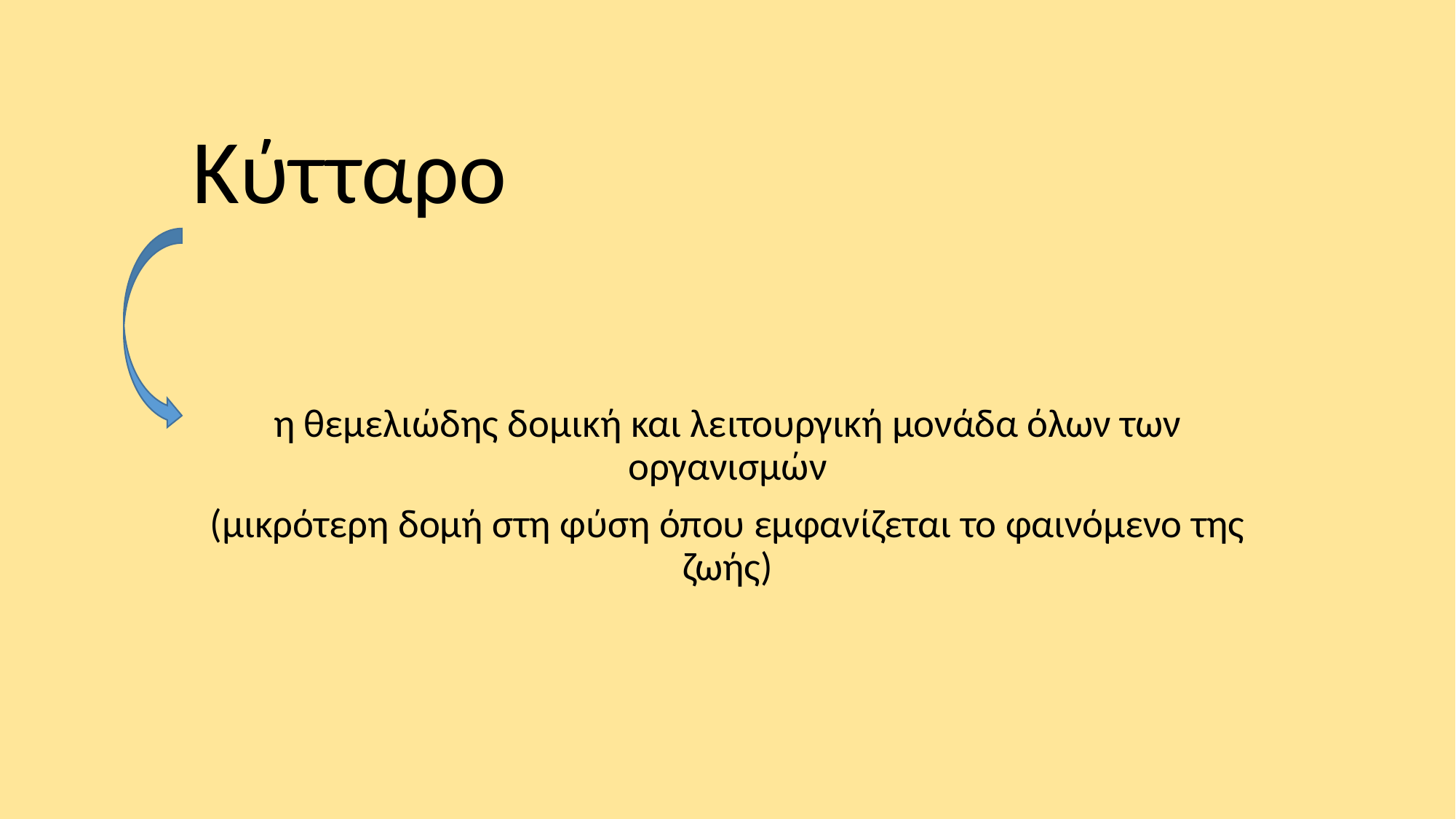

# Κύτταρο

η θεμελιώδης δομική και λειτουργική μονάδα όλων των οργανισμών
(μικρότερη δομή στη φύση όπου εμφανίζεται το φαινόμενο της ζωής)